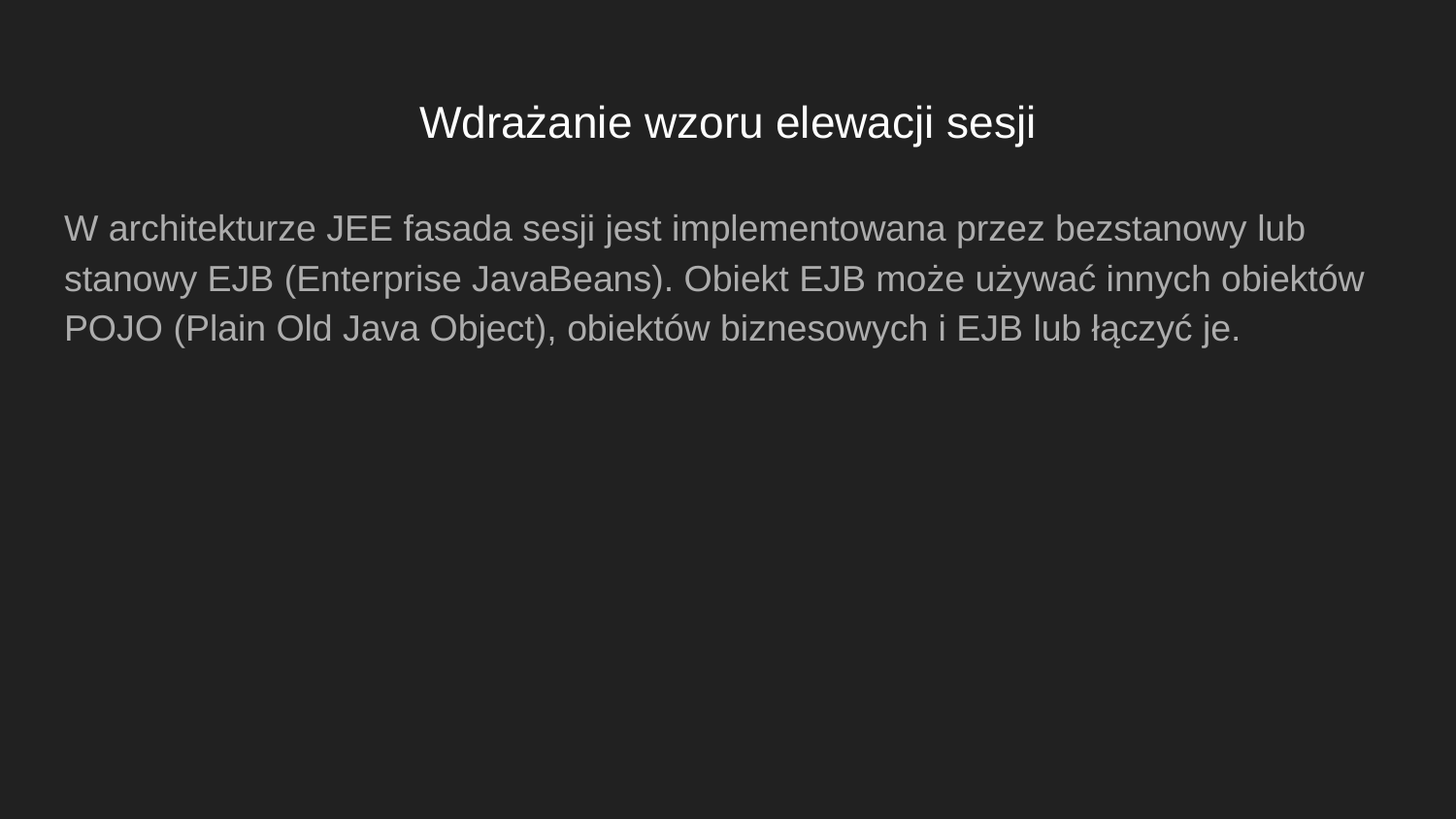

# Wdrażanie wzoru elewacji sesji
W architekturze JEE fasada sesji jest implementowana przez bezstanowy lub stanowy EJB (Enterprise JavaBeans). Obiekt EJB może używać innych obiektów POJO (Plain Old Java Object), obiektów biznesowych i EJB lub łączyć je.